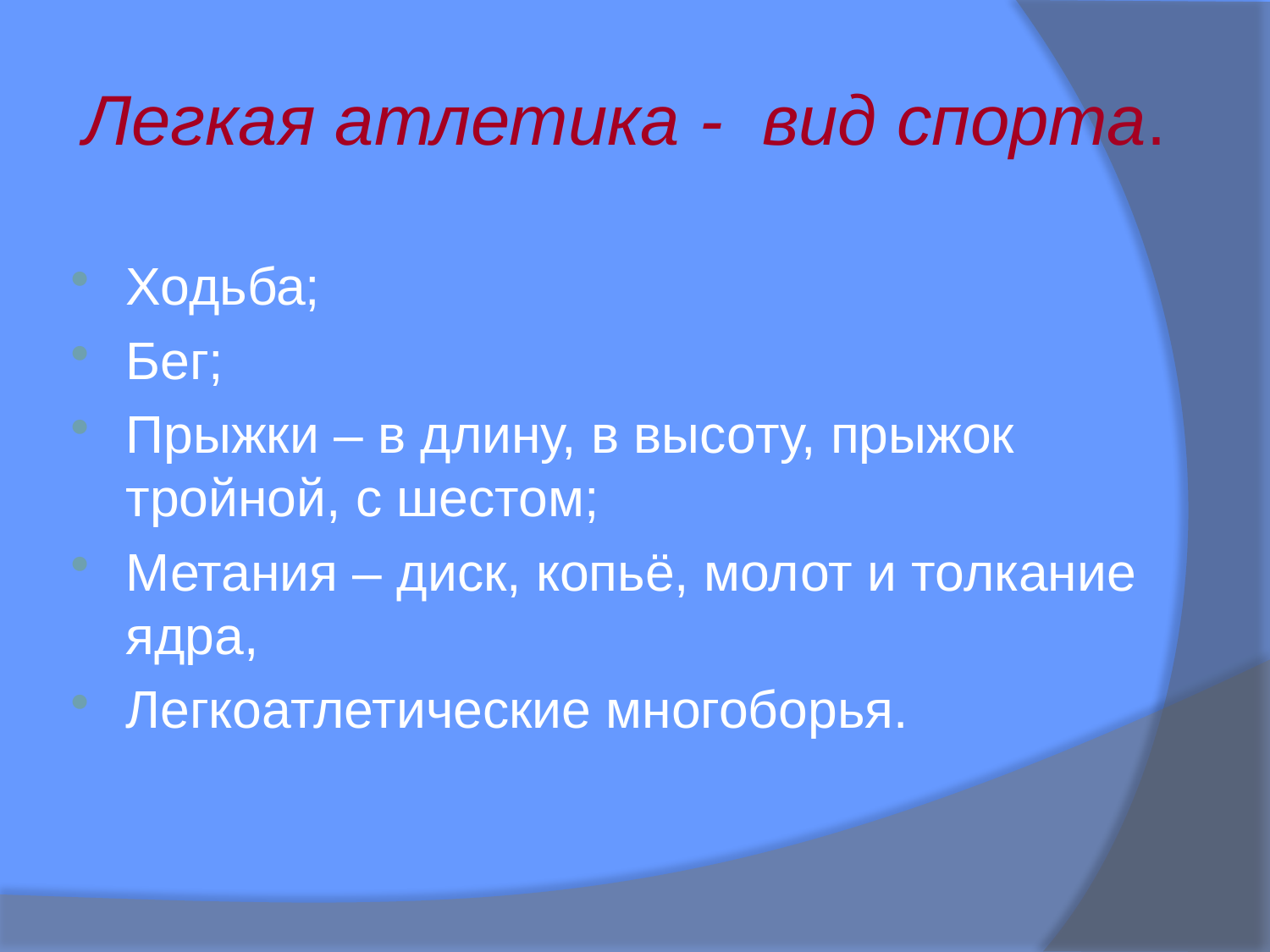

# Легкая атлетика -  вид спорта.
Ходьба;
Бег;
Прыжки – в длину, в высоту, прыжок тройной, с шестом;
Метания – диск, копьё, молот и толкание ядра,
Легкоатлетические многоборья.